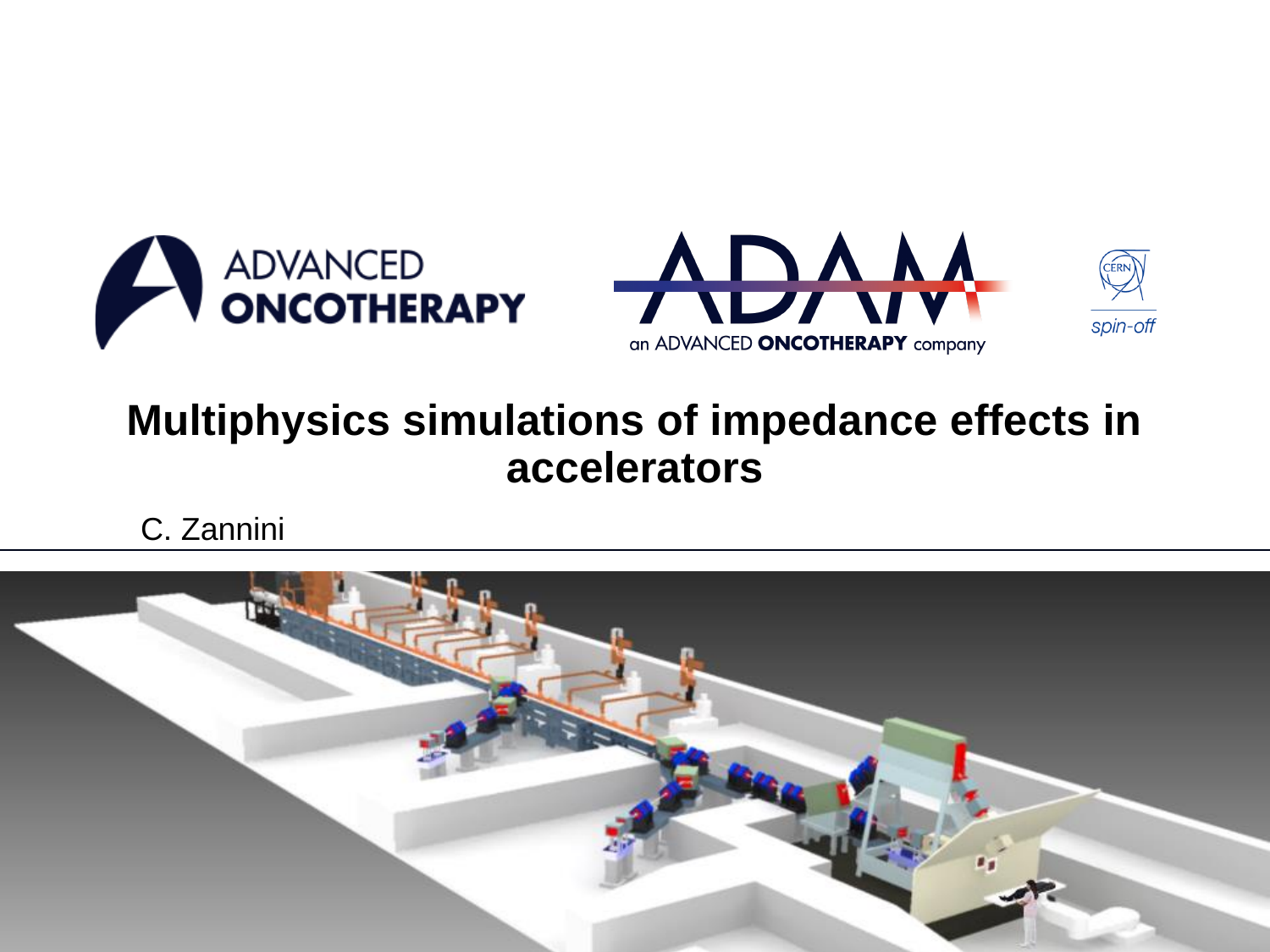

# Multiphysics simulations of impedance effects in accelerators
C. Zannini